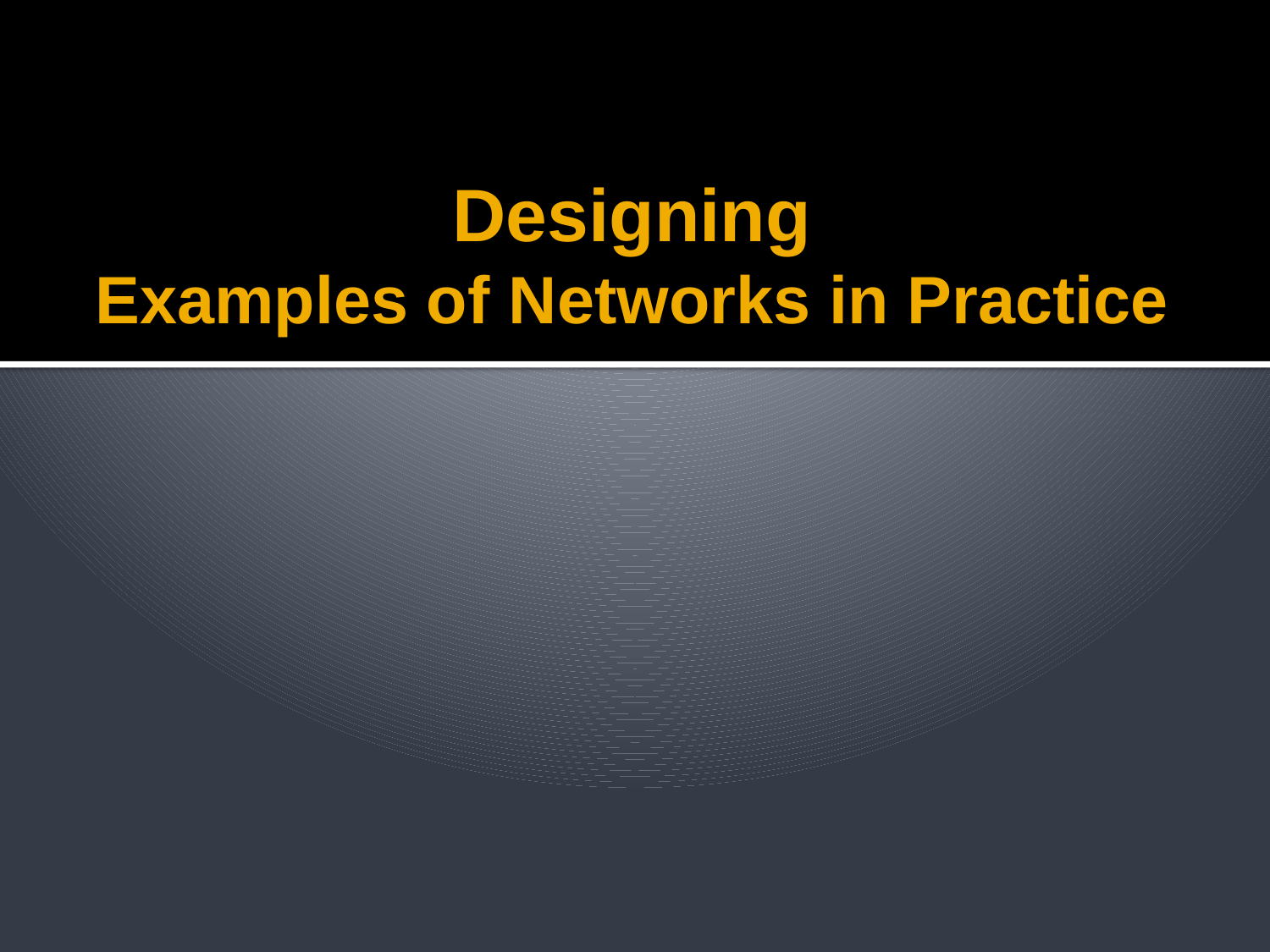

# Designing Examples of Networks in Practice